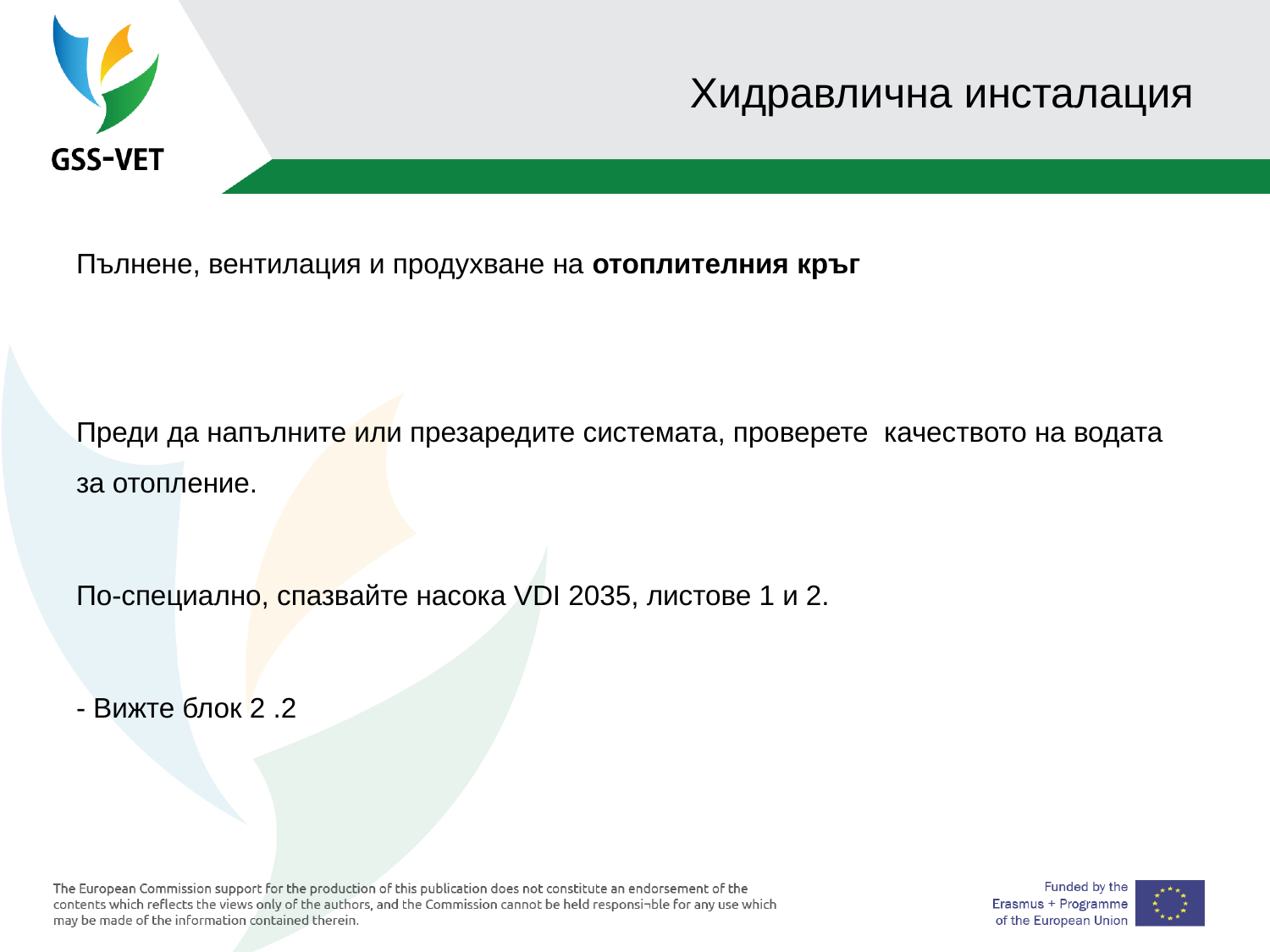

# Хидравлична инсталация
Пълнене, вентилация и продухване на отоплителния кръг

Преди да напълните или презаредите системата, проверете  качеството на водата за отопление.

По-специално, спазвайте насока VDI 2035, листове 1 и 2.

- Вижте блок 2 .2